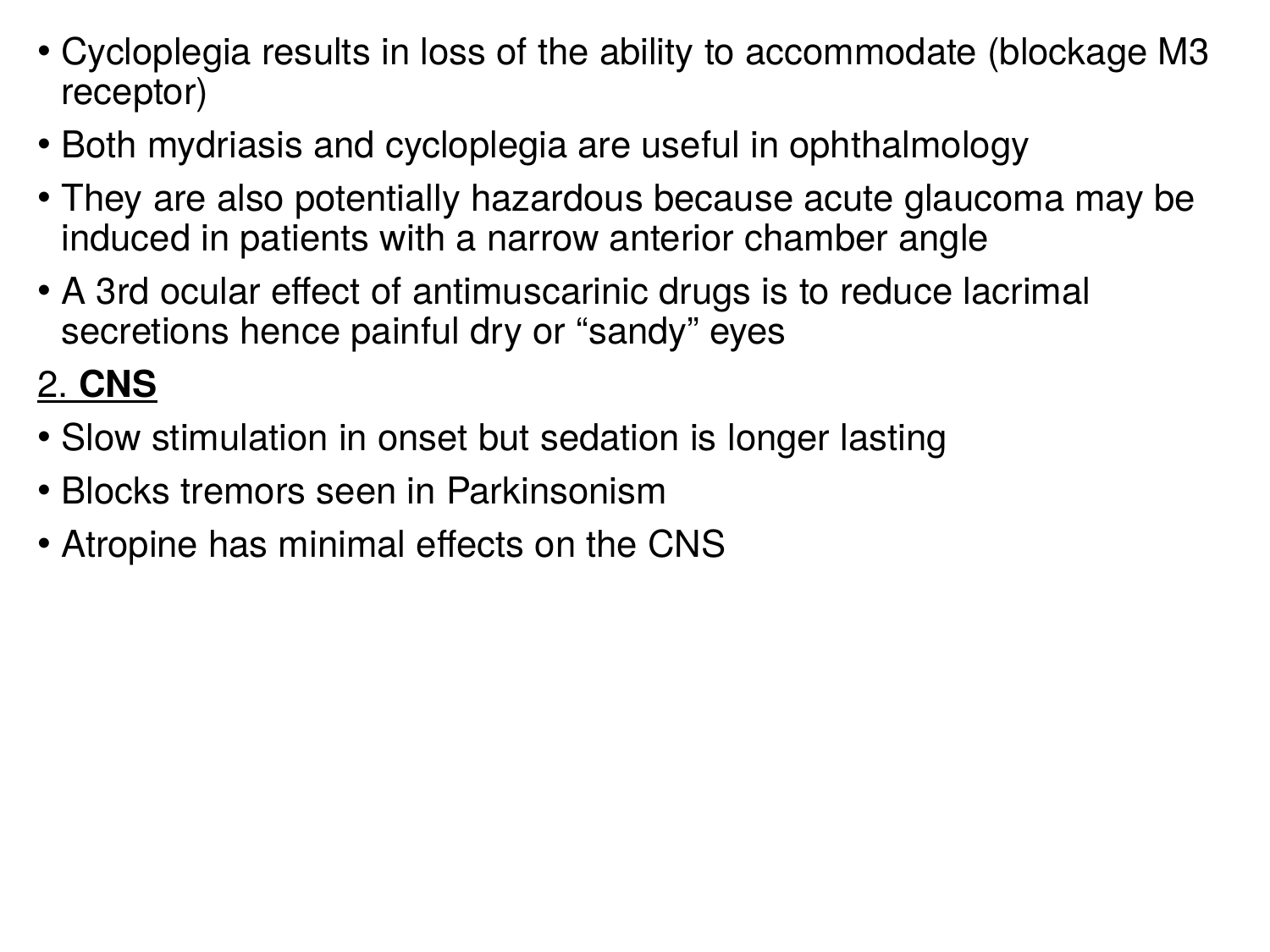

Cycloplegia results in loss of the ability to accommodate (blockage M3 receptor)
Both mydriasis and cycloplegia are useful in ophthalmology
They are also potentially hazardous because acute glaucoma may be induced in patients with a narrow anterior chamber angle
A 3rd ocular effect of antimuscarinic drugs is to reduce lacrimal secretions hence painful dry or “sandy” eyes
2. CNS
Slow stimulation in onset but sedation is longer lasting
Blocks tremors seen in Parkinsonism
Atropine has minimal effects on the CNS